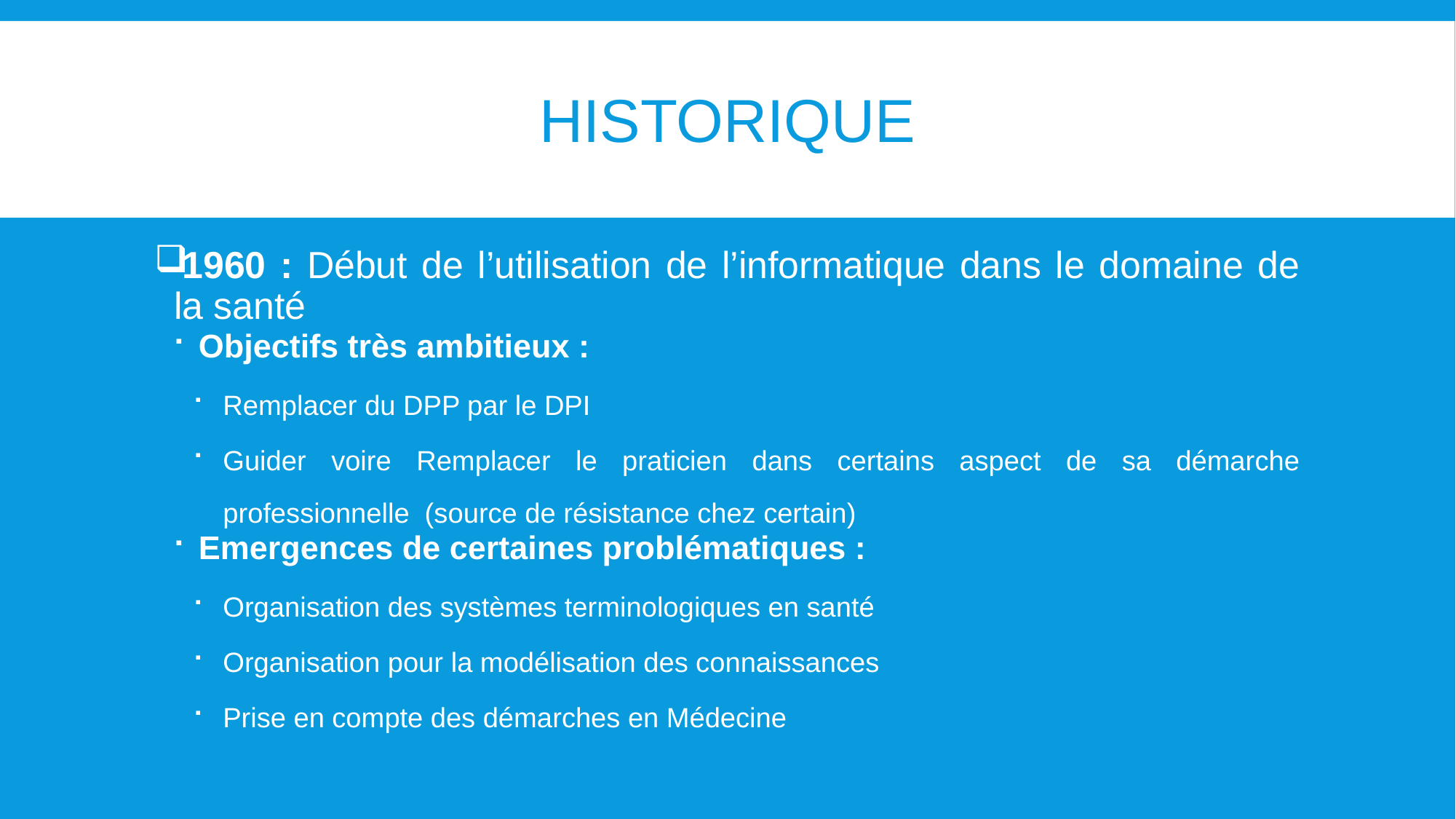

# historique
1960 : Début de l’utilisation de l’informatique dans le domaine de la santé
Objectifs très ambitieux :
Remplacer du DPP par le DPI
Guider voire Remplacer le praticien dans certains aspect de sa démarche professionnelle  (source de résistance chez certain)
Emergences de certaines problématiques :
Organisation des systèmes terminologiques en santé
Organisation pour la modélisation des connaissances
Prise en compte des démarches en Médecine